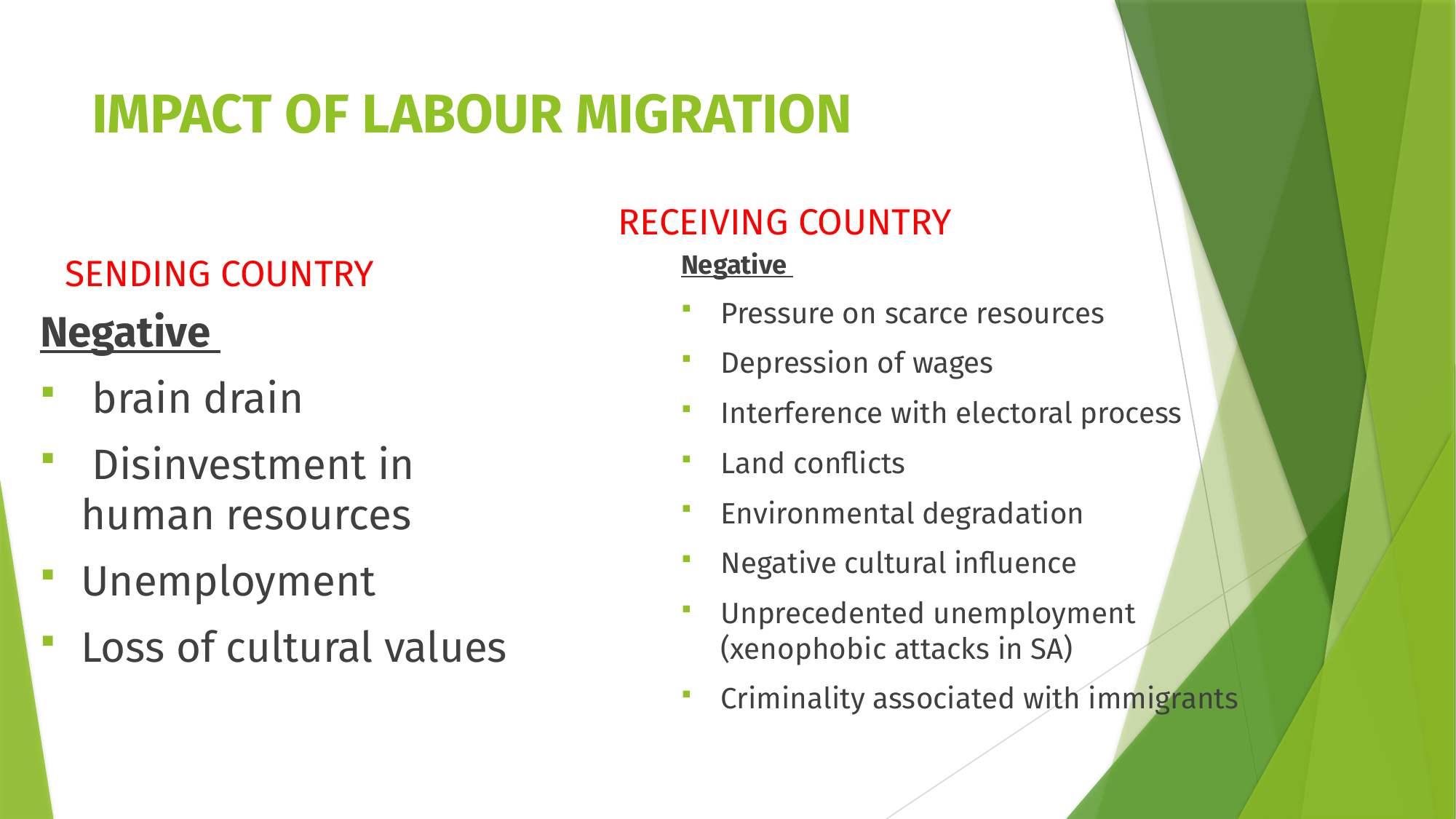

# IMPACT OF LABOUR MIGRATION
SENDING COUNTRY
RECEIVING COUNTRY
Negative
Pressure on scarce resources
Depression of wages
Interference with electoral process
Land conflicts
Environmental degradation
Negative cultural influence
Unprecedented unemployment (xenophobic attacks in SA)
Criminality associated with immigrants
Negative
 brain drain
 Disinvestment in human resources
Unemployment
Loss of cultural values